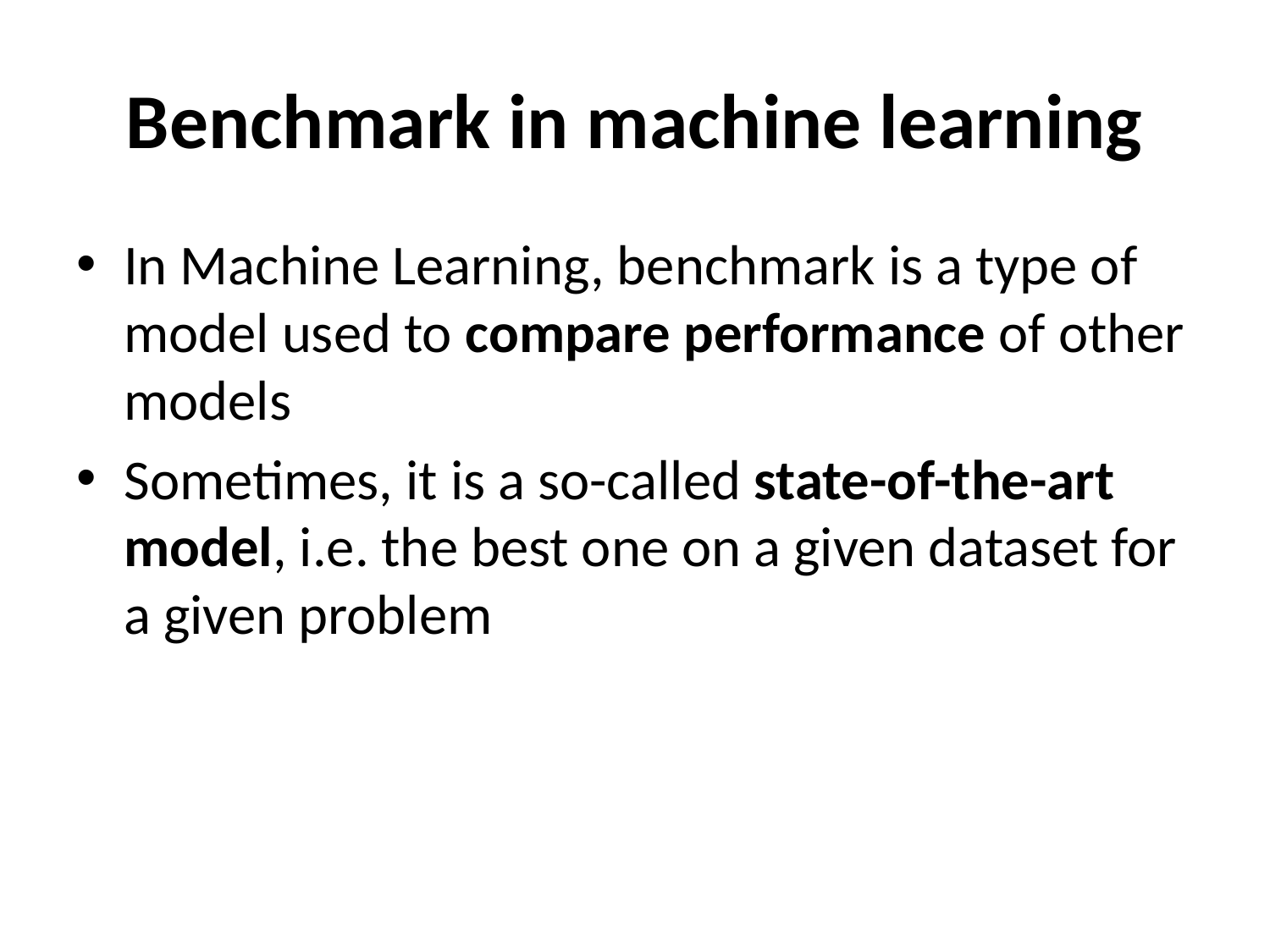

# Benchmark in machine learning
In Machine Learning, benchmark is a type of model used to compare performance of other models
Sometimes, it is a so-called state-of-the-art model, i.e. the best one on a given dataset for a given problem